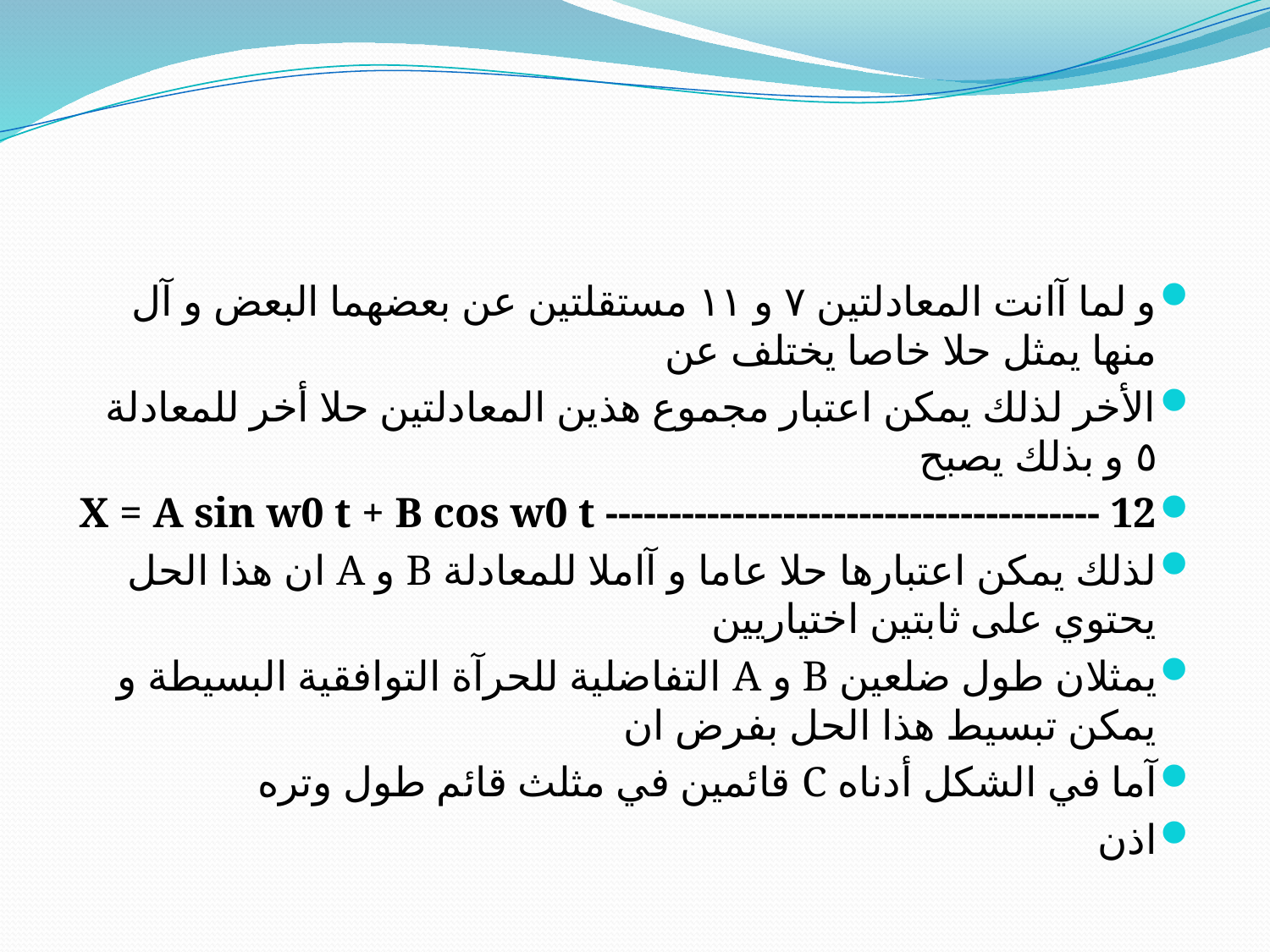

#
و لما آانت المعادلتين ٧ و ١١ مستقلتين عن بعضهما البعض و آل منها يمثل حلا خاصا يختلف عن
الأخر لذلك يمكن اعتبار مجموع هذين المعادلتين حلا أخر للمعادلة ٥ و بذلك يصبح
X = A sin w0 t + B cos w0 t --------------------------------------- 12
لذلك يمكن اعتبارها حلا عاما و آاملا للمعادلة B و A ان هذا الحل يحتوي على ثابتين اختياريين
يمثلان طول ضلعين B و A التفاضلية للحرآة التوافقية البسيطة و يمكن تبسيط هذا الحل بفرض ان
آما في الشكل أدناه C قائمين في مثلث قائم طول وتره
اذن